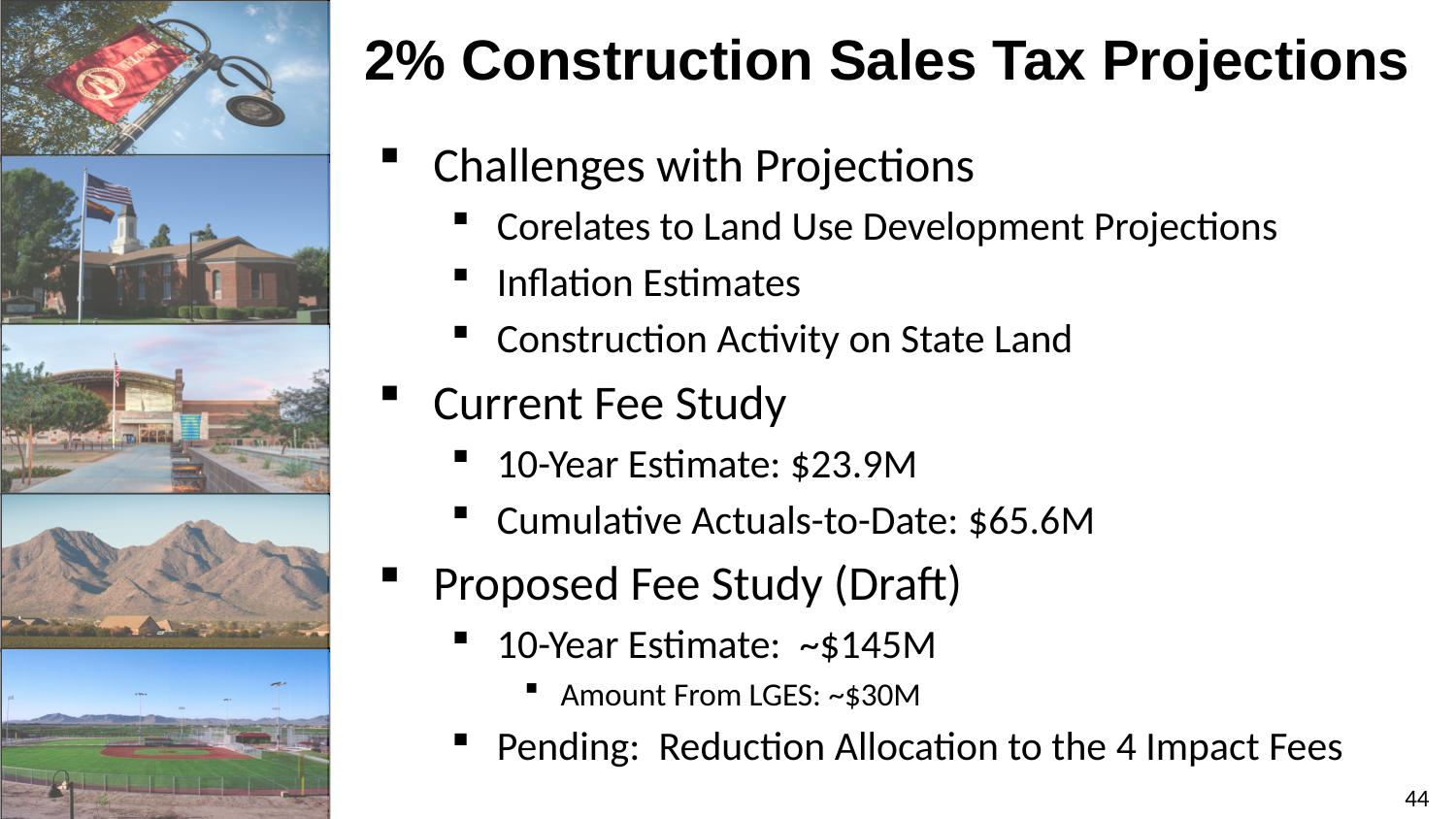

# 2% Construction Sales Tax Projections
Challenges with Projections
Corelates to Land Use Development Projections
Inflation Estimates
Construction Activity on State Land
Current Fee Study
10-Year Estimate: $23.9M
Cumulative Actuals-to-Date: $65.6M
Proposed Fee Study (Draft)
10-Year Estimate:  ~$145M
Amount From LGES: ~$30M
Pending:  Reduction Allocation to the 4 Impact Fees

44